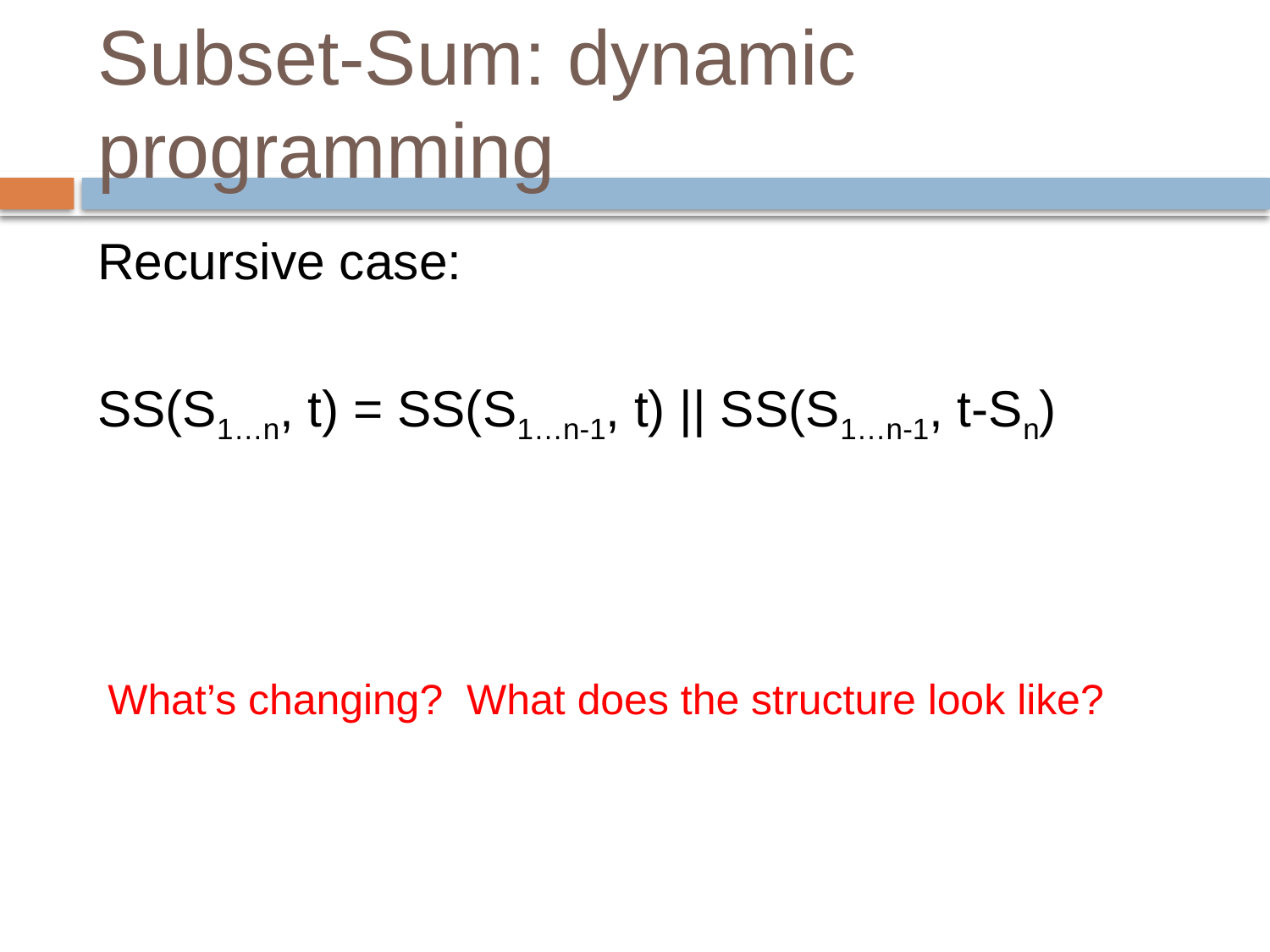

# Subset-Sum: dynamic programming
Recursive case:

SS(S1…n, t) = SS(S1…n-1, t) || SS(S1…n-1, t-Sn)
What’s changing?  What does the structure look like?